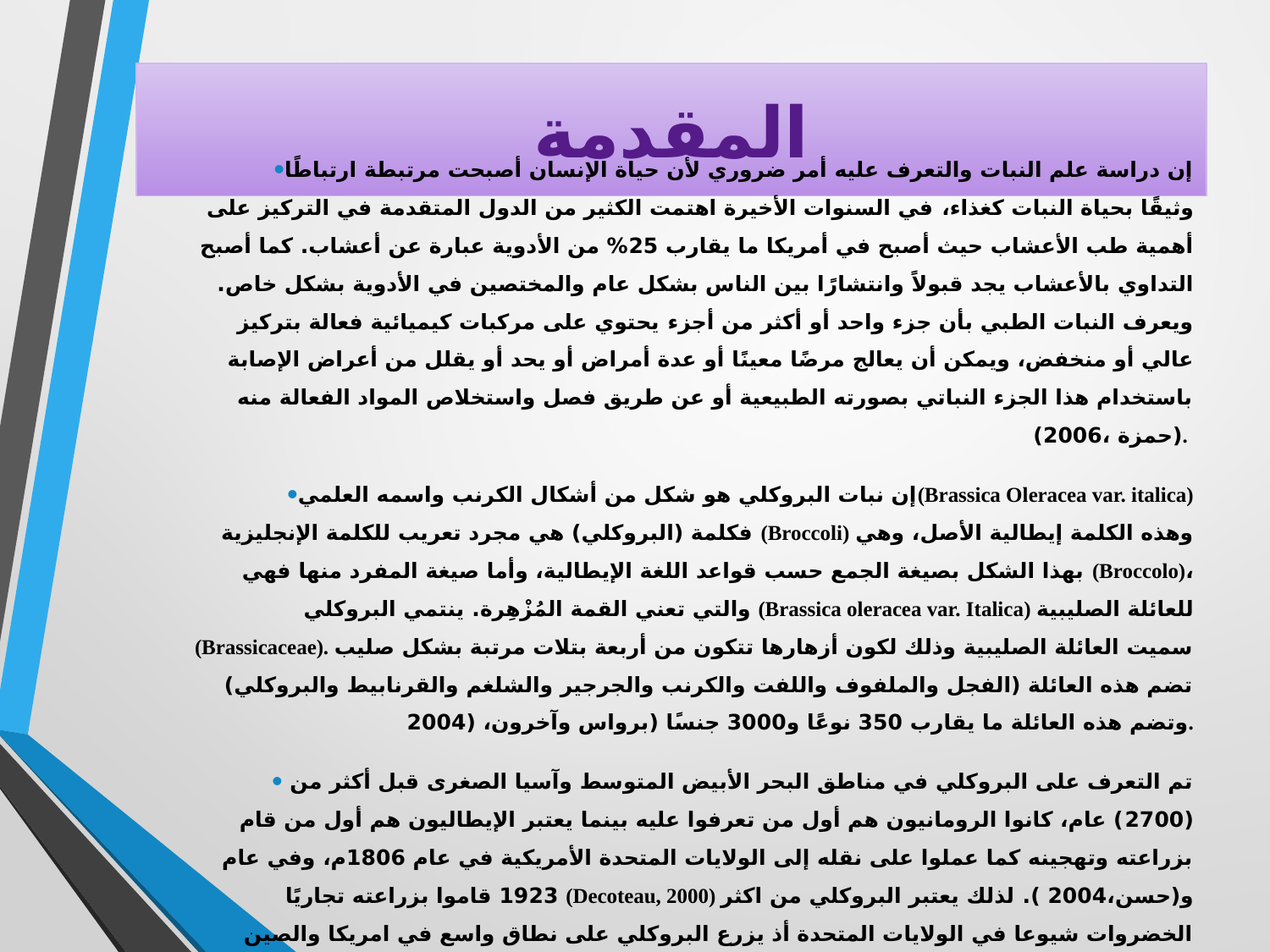

# المقدمة
إن دراسة علم النبات والتعرف عليه أمر ضروري لأن حياة الإنسان أصبحت مرتبطة ارتباطًا وثيقًا بحياة النبات كغذاء، في السنوات الأخيرة اهتمت الكثير من الدول المتقدمة في التركيز على أهمية طب الأعشاب حيث أصبح في أمريكا ما يقارب 25% من الأدوية عبارة عن أعشاب. كما أصبح التداوي بالأعشاب يجد قبولاً وانتشارًا بين الناس بشكل عام والمختصين في الأدوية بشكل خاص. ويعرف النبات الطبي بأن جزء واحد أو أكثر من أجزء يحتوي على مركبات كيميائية فعالة بتركيز عالي أو منخفض، ويمكن أن يعالج مرضًا معينًا أو عدة أمراض أو يحد أو يقلل من أعراض الإصابة باستخدام هذا الجزء النباتي بصورته الطبيعية أو عن طريق فصل واستخلاص المواد الفعالة منه (حمزة ،2006).
إن نبات البروكلي هو شكل من أشكال الكرنب واسمه العلمي(Brassica Oleracea var. italica) فكلمة (البروكلي) هي مجرد تعريب للكلمة الإنجليزية (Broccoli) وهذه الكلمة إيطالية الأصل، وهي بهذا الشكل بصيغة الجمع حسب قواعد اللغة الإيطالية، وأما صيغة المفرد منها فهي (Broccolo)، والتي تعني القمة المُزْهِرة. ينتمي البروكلي (Brassica oleracea var. Italica) للعائلة الصليبية (Brassicaceae). سميت العائلة الصليبية وذلك لكون أزهارها تتكون من أربعة بتلات مرتبة بشكل صليب تضم هذه العائلة (الفجل والملفوف واللفت والكرنب والجرجير والشلغم والقرنابيط والبروكلي) وتضم هذه العائلة ما يقارب 350 نوعًا و3000 جنسًا (برواس وآخرون، (2004.
 تم التعرف على البروكلي في مناطق البحر الأبيض المتوسط وآسيا الصغرى قبل أكثر من (2700) عام، كانوا الرومانيون هم أول من تعرفوا عليه بينما يعتبر الإيطاليون هم أول من قام بزراعته وتهجينه كما عملوا على نقله إلى الولايات المتحدة الأمريكية في عام 1806م، وفي عام 1923 قاموا بزراعته تجاريًا (Decoteau, 2000) و(حسن،2004 ). لذلك يعتبر البروكلي من اكثر الخضروات شيوعا في الولايات المتحدة أذ يزرع البروكلي على نطاق واسع في امريكا والصين والهند وإسبانيا وإيطاليا وفرنسا والمكسيك حيث تعد هذه الدول السبعة هي المنتج الرئيسي للبروكلي في جميع أنحاء العالم, وتصل  نسبة البروكلي الذي تنتجه كاليفورنيا (95٪) وهي تمثل أعلى كمية من البروكلي الطازج المنتجFAO,2007؛ FAO, )2018؛. PBH ,2015(